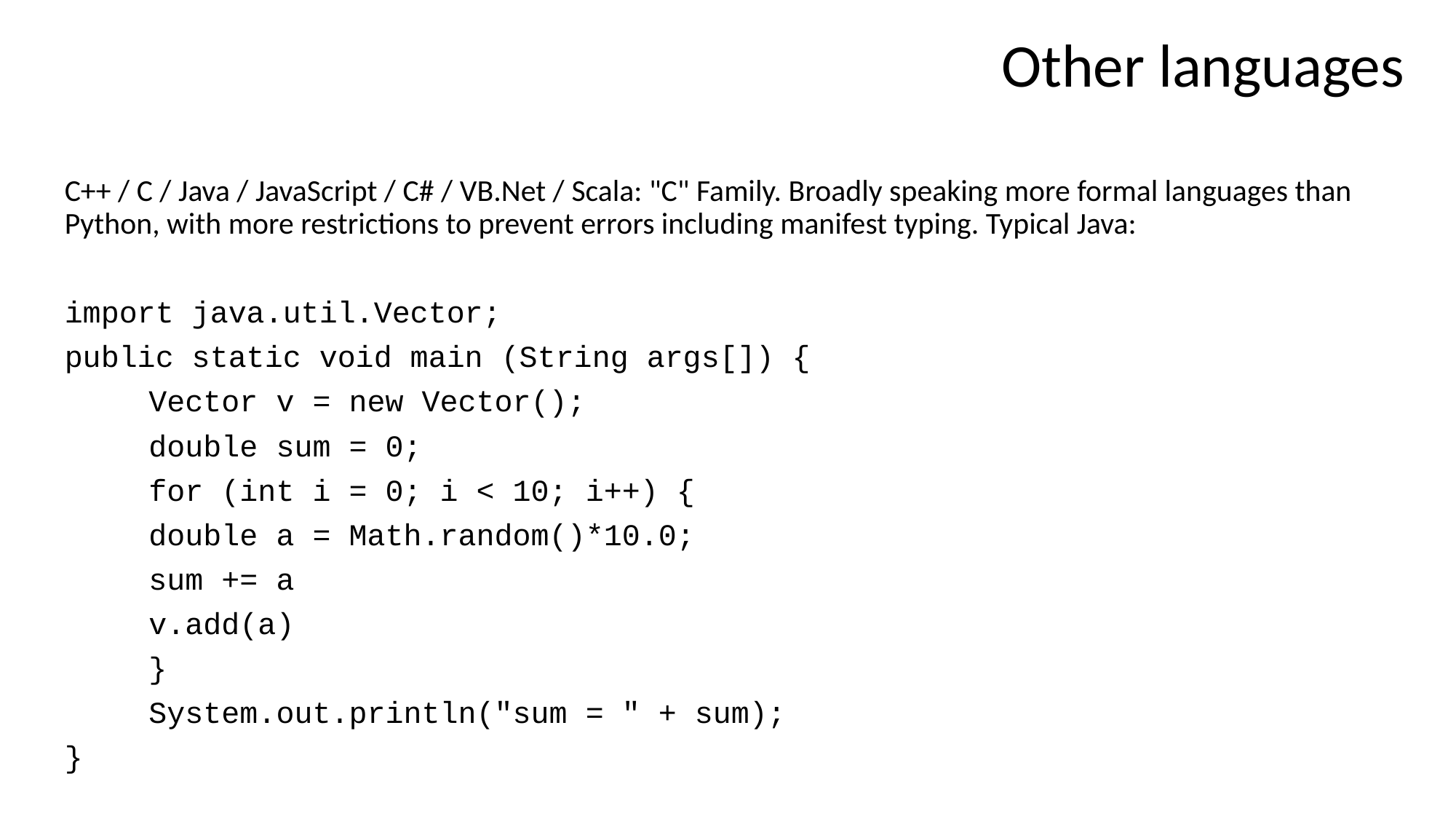

# Other languages
C++ / C / Java / JavaScript / C# / VB.Net / Scala: "C" Family. Broadly speaking more formal languages than Python, with more restrictions to prevent errors including manifest typing. Typical Java:

import java.util.Vector;
public static void main (String args[]) {
	Vector v = new Vector();
	double sum = 0;
	for (int i = 0; i < 10; i++) {
		double a = Math.random()*10.0;
		sum += a
		v.add(a)
	}
	System.out.println("sum = " + sum);
}